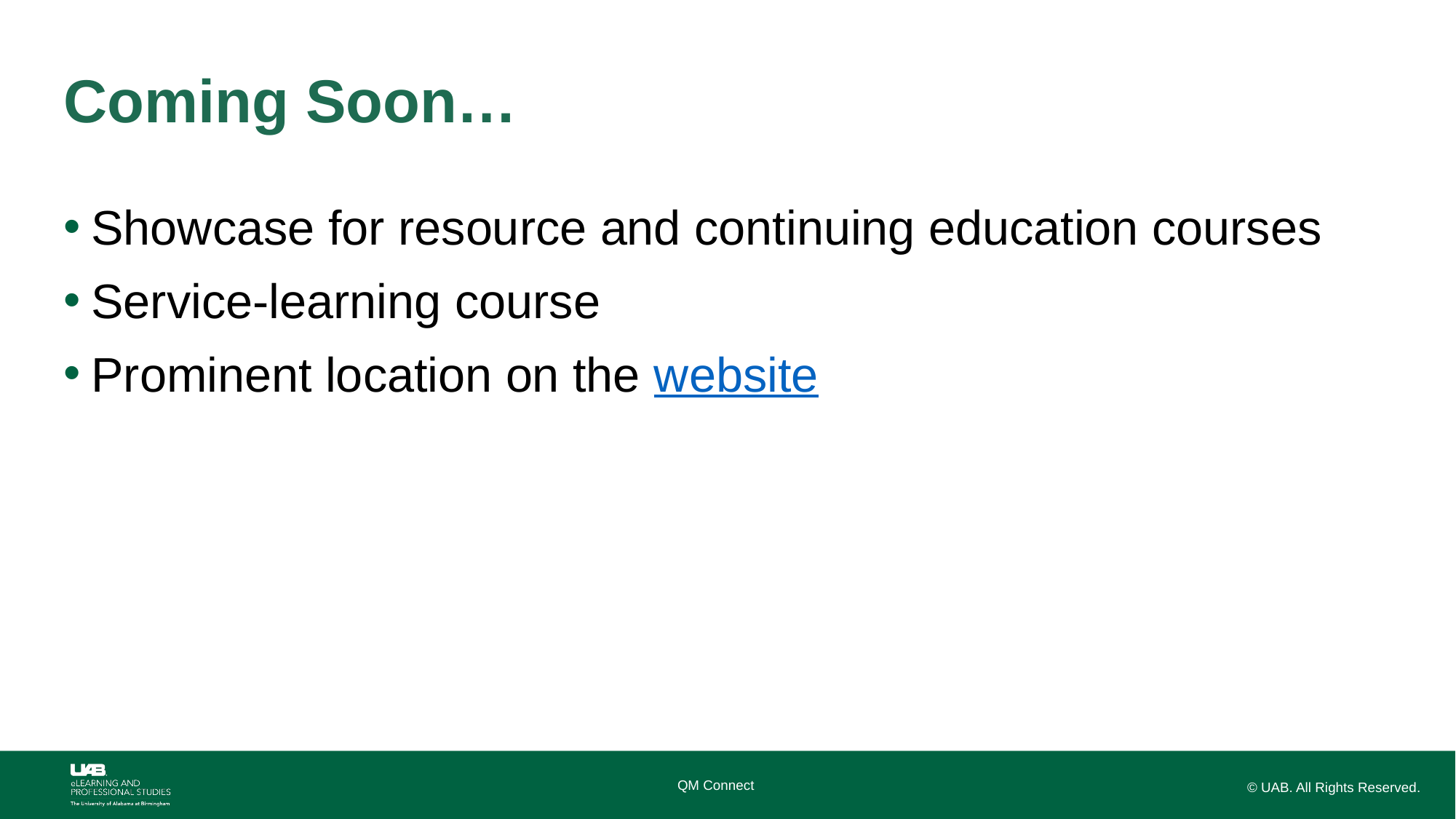

# Coming Soon…
Showcase for resource and continuing education courses
Service-learning course
Prominent location on the website